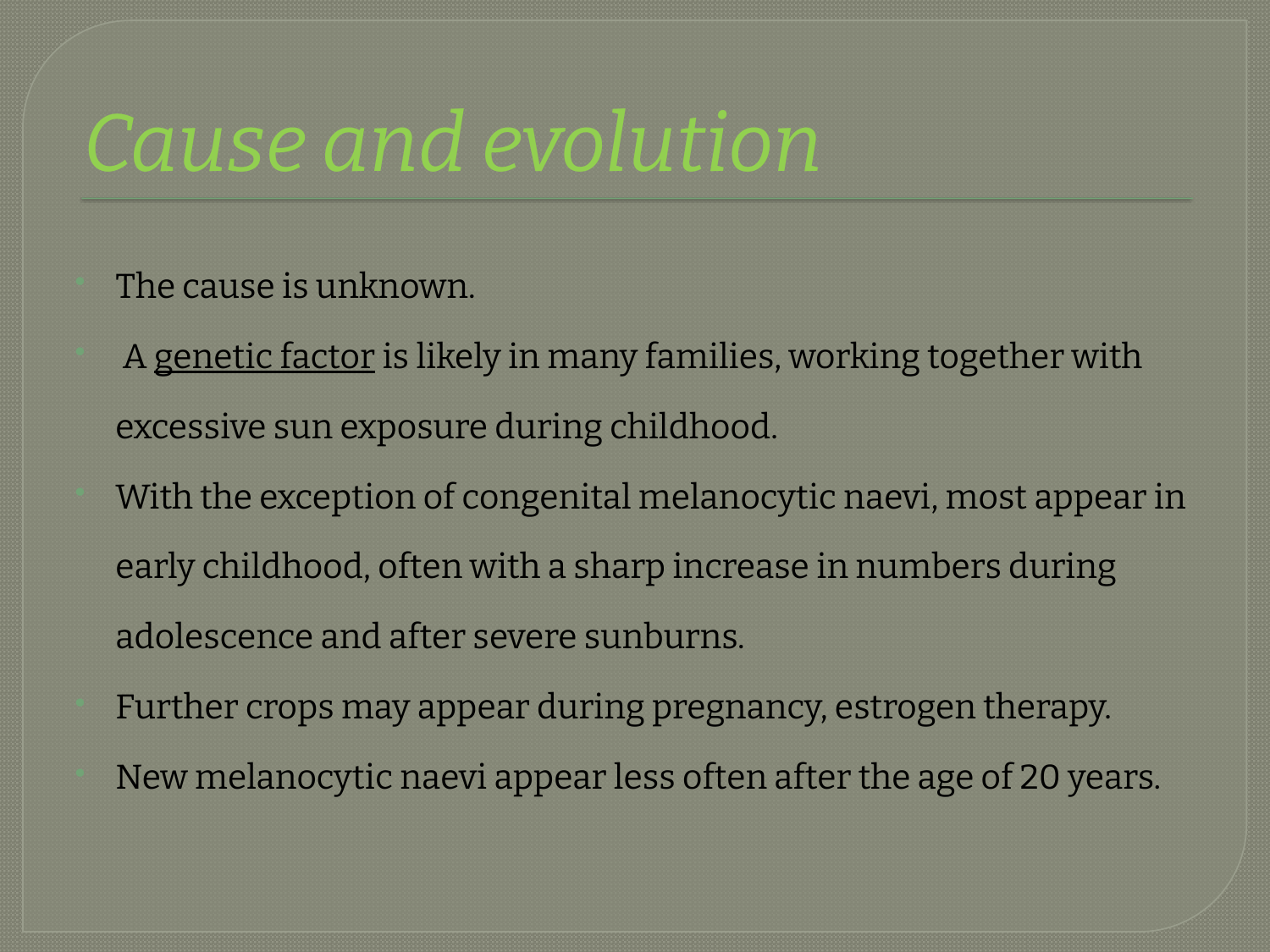

# Cause and evolution
The cause is unknown.
 A genetic factor is likely in many families, working together with excessive sun exposure during childhood.
With the exception of congenital melanocytic naevi, most appear in early childhood, often with a sharp increase in numbers during adolescence and after severe sunburns.
Further crops may appear during pregnancy, estrogen therapy.
New melanocytic naevi appear less often after the age of 20 years.